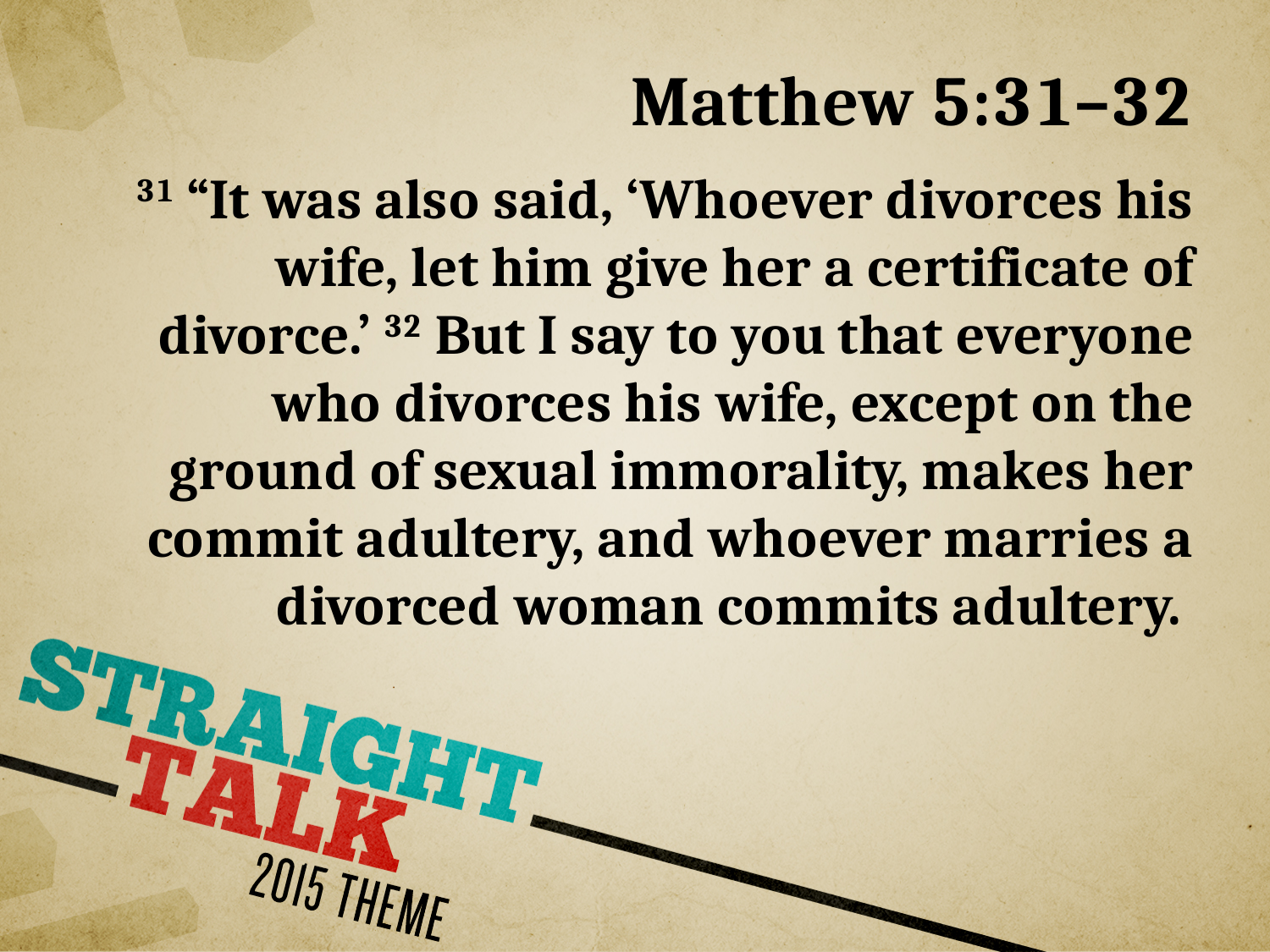

# Matthew 5:31–32
31 “It was also said, ‘Whoever divorces his wife, let him give her a certificate of divorce.’ 32 But I say to you that everyone who divorces his wife, except on the ground of sexual immorality, makes her commit adultery, and whoever marries a divorced woman commits adultery.